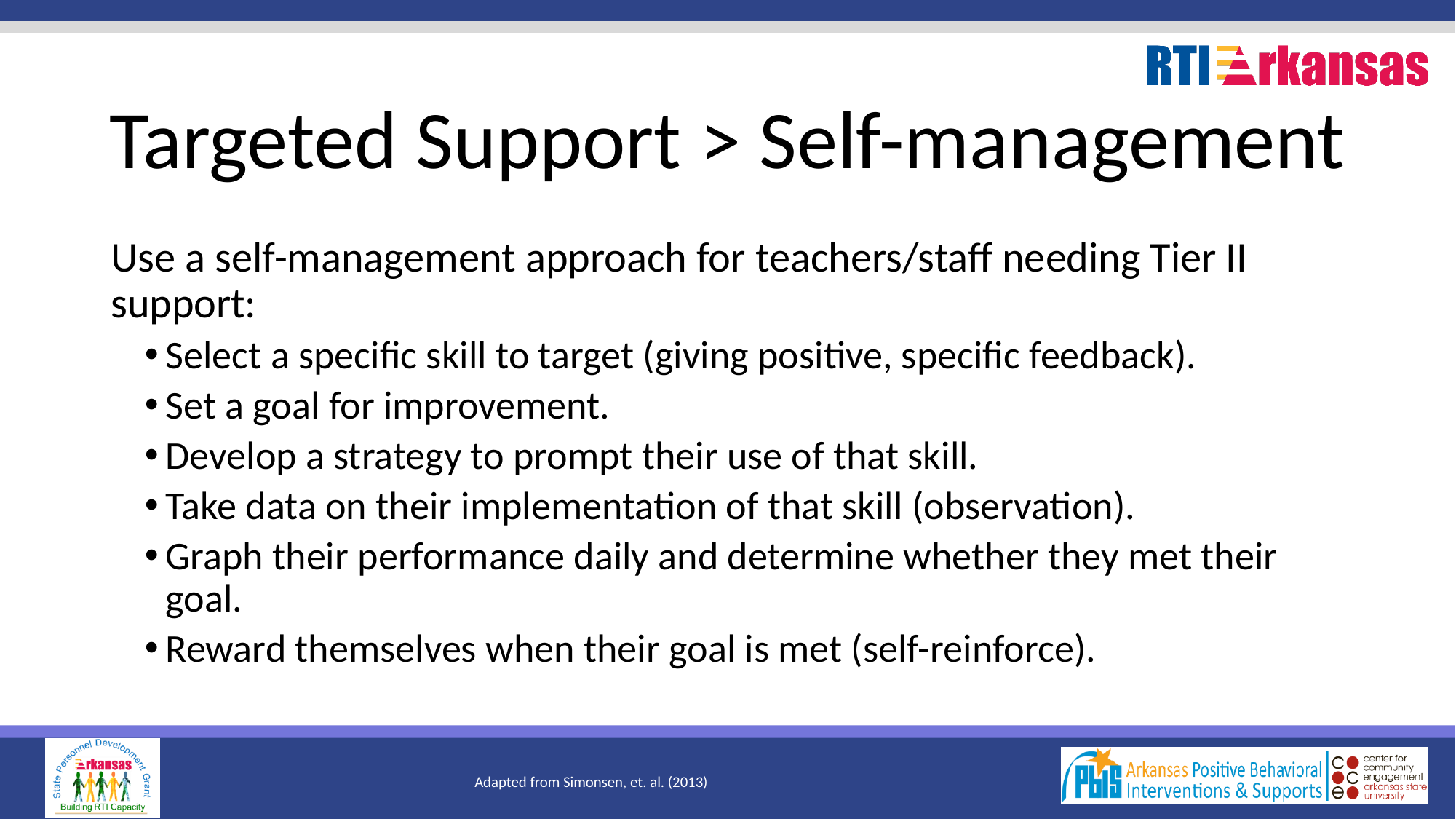

# Targeted Support > Self-management
Use a self-management approach for teachers/staff needing Tier II support:
Select a specific skill to target (giving positive, specific feedback).
Set a goal for improvement.
Develop a strategy to prompt their use of that skill.
Take data on their implementation of that skill (observation).
Graph their performance daily and determine whether they met their goal.
Reward themselves when their goal is met (self-reinforce).
Adapted from Simonsen, et. al. (2013)